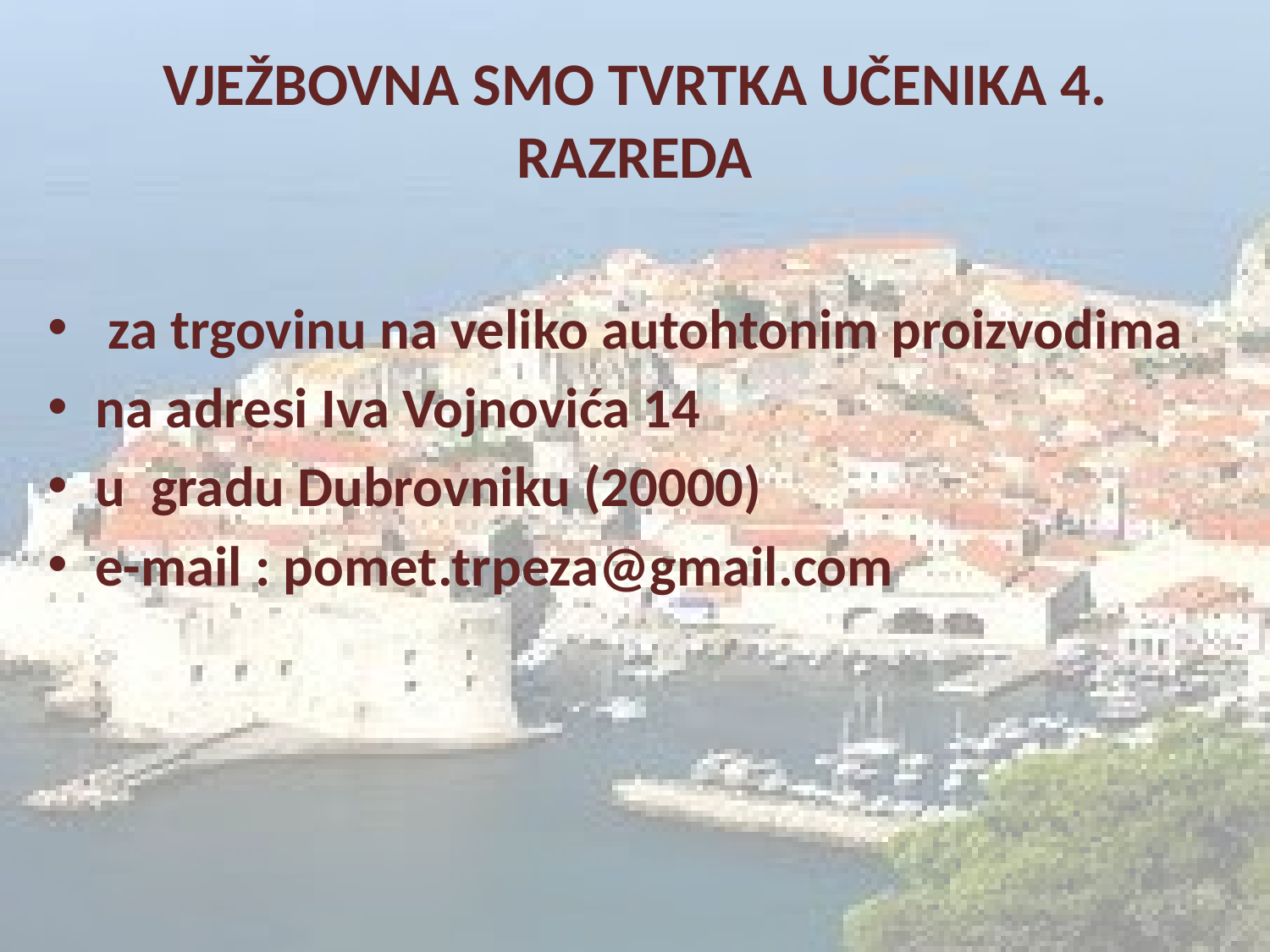

# VJEŽBOVNA SMO TVRTKA UČENIKA 4. RAZREDA
 za trgovinu na veliko autohtonim proizvodima
na adresi Iva Vojnovića 14
u  gradu Dubrovniku (20000)
e-mail : pomet.trpeza@gmail.com